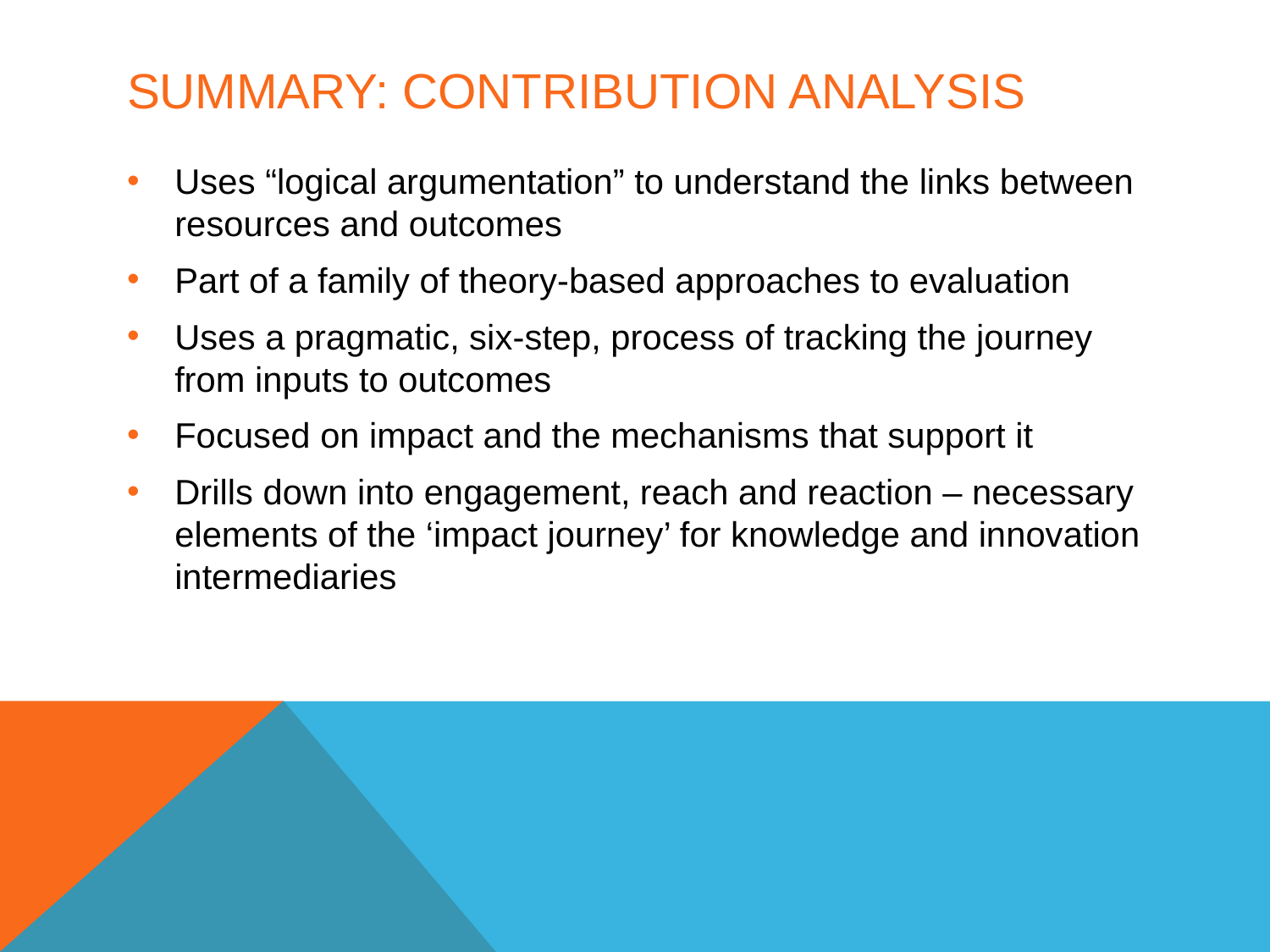

# Summary: CONTRIBUTION ANALYSIS
Uses “logical argumentation” to understand the links between resources and outcomes
Part of a family of theory-based approaches to evaluation
Uses a pragmatic, six-step, process of tracking the journey from inputs to outcomes
Focused on impact and the mechanisms that support it
Drills down into engagement, reach and reaction – necessary elements of the ‘impact journey’ for knowledge and innovation intermediaries